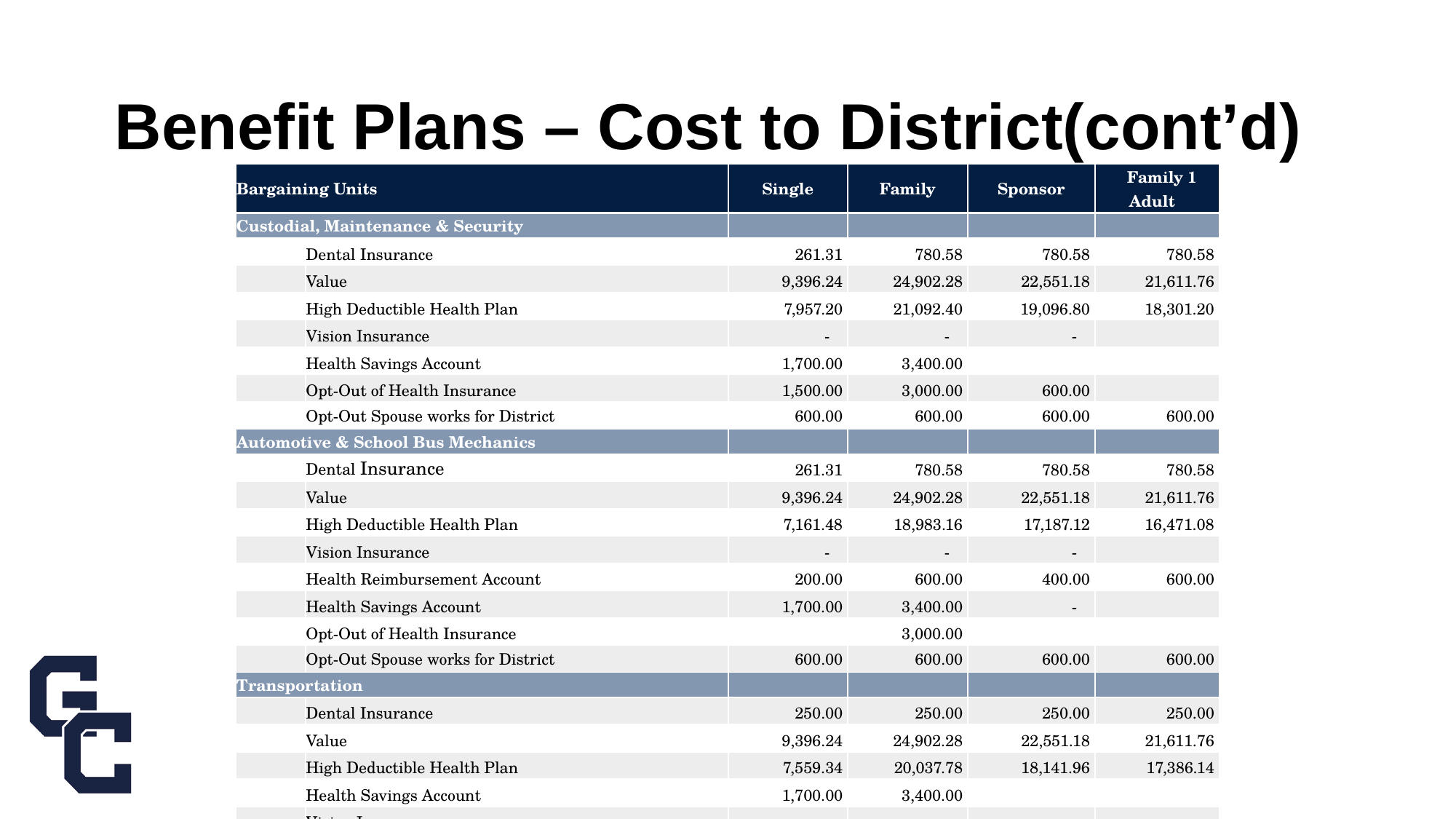

# Benefit Plans – Cost to District(cont’d)
| Bargaining Units |  | Single | Family | Sponsor | Family 1 Adult |
| --- | --- | --- | --- | --- | --- |
| Custodial, Maintenance & Security |  |  |  |  |  |
|  | Dental Insurance | 261.31 | 780.58 | 780.58 | 780.58 |
|  | Value | 9,396.24 | 24,902.28 | 22,551.18 | 21,611.76 |
|  | High Deductible Health Plan | 7,957.20 | 21,092.40 | 19,096.80 | 18,301.20 |
|  | Vision Insurance | - | - | - |  |
|  | Health Savings Account | 1,700.00 | 3,400.00 |  |  |
|  | Opt-Out of Health Insurance | 1,500.00 | 3,000.00 | 600.00 |  |
|  | Opt-Out Spouse works for District | 600.00 | 600.00 | 600.00 | 600.00 |
| Automotive & School Bus Mechanics |  |  |  |  |  |
|  | Dental Insurance | 261.31 | 780.58 | 780.58 | 780.58 |
|  | Value | 9,396.24 | 24,902.28 | 22,551.18 | 21,611.76 |
|  | High Deductible Health Plan | 7,161.48 | 18,983.16 | 17,187.12 | 16,471.08 |
|  | Vision Insurance | - | - | - |  |
|  | Health Reimbursement Account | 200.00 | 600.00 | 400.00 | 600.00 |
|  | Health Savings Account | 1,700.00 | 3,400.00 | - |  |
|  | Opt-Out of Health Insurance |  | 3,000.00 |  |  |
|  | Opt-Out Spouse works for District | 600.00 | 600.00 | 600.00 | 600.00 |
| Transportation |  |  |  |  |  |
|  | Dental Insurance | 250.00 | 250.00 | 250.00 | 250.00 |
|  | Value | 9,396.24 | 24,902.28 | 22,551.18 | 21,611.76 |
|  | High Deductible Health Plan | 7,559.34 | 20,037.78 | 18,141.96 | 17,386.14 |
|  | Health Savings Account | 1,700.00 | 3,400.00 |  |  |
|  | Vision Insurance | - | - | - |  |
|  | Opt-Out of Health Insurance | 2,000.00 | 3,000.00 |  |  |
|  | Opt-Out Spouse works for District | 600.00 | 600.00 | 600.00 | 600.00 |